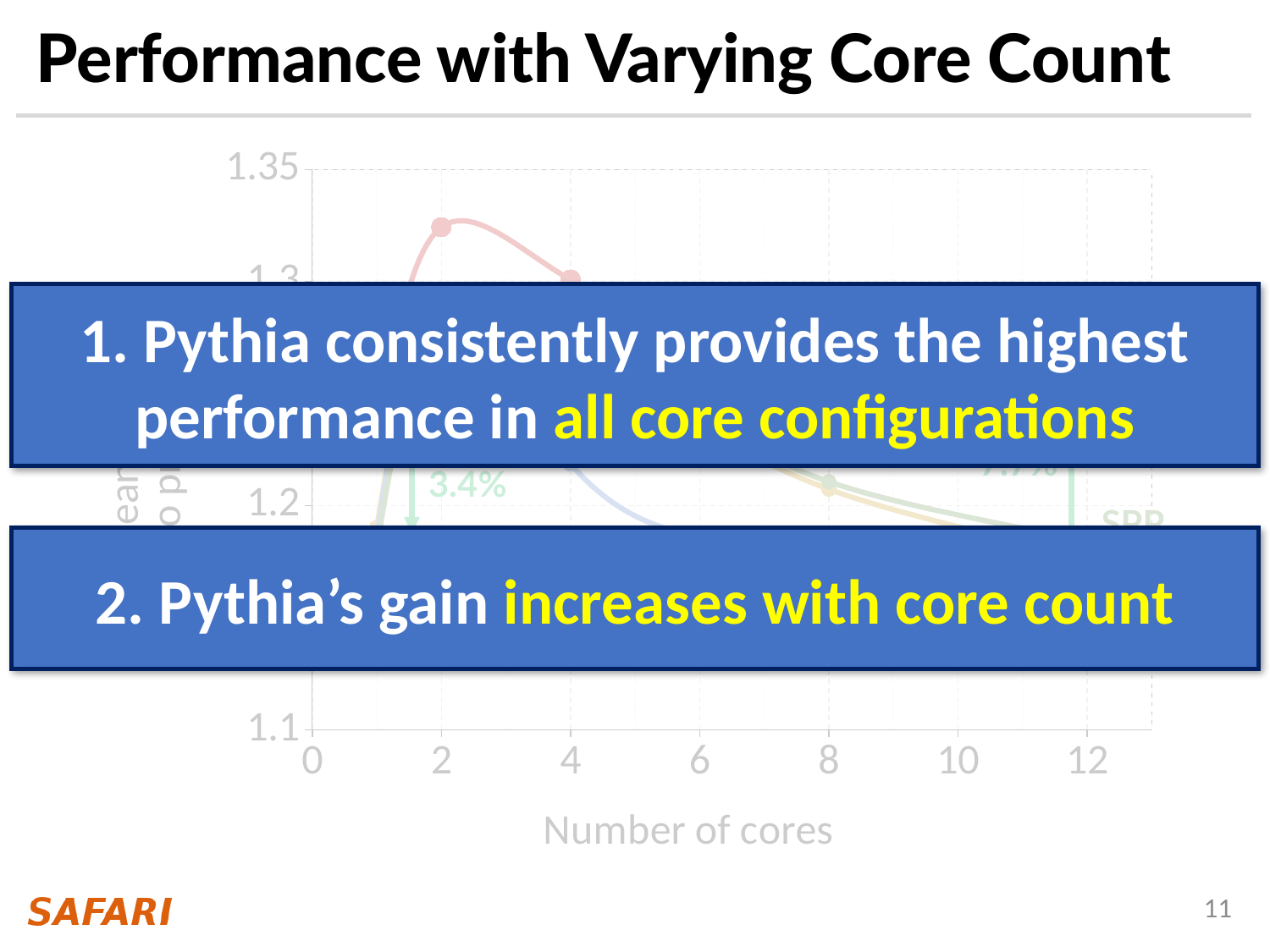

# Performance with Varying Core Count

### Chart

| Category | SPP | Bingo | MLOP | Pythia |
|---|---|---|---|---|
1. Pythia consistently provides the highest performance in all core configurations
Pythia
7.7%
3.4%
SPP
2. Pythia’s gain increases with core count
MLOP
Bingo